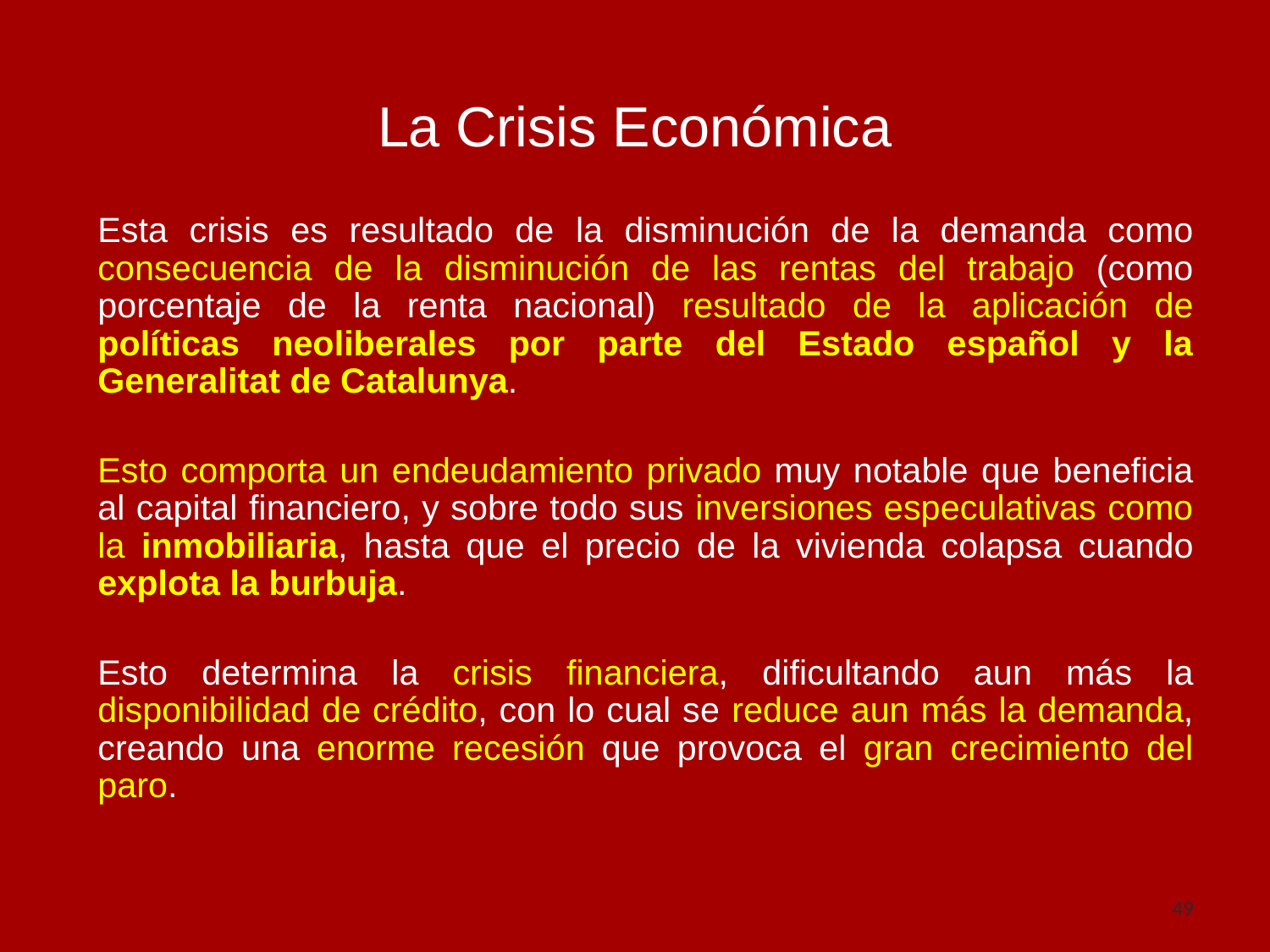

La Crisis Económica
Esta crisis es resultado de la disminución de la demanda como consecuencia de la disminución de las rentas del trabajo (como porcentaje de la renta nacional) resultado de la aplicación de políticas neoliberales por parte del Estado español y la Generalitat de Catalunya.

Esto comporta un endeudamiento privado muy notable que beneficia al capital financiero, y sobre todo sus inversiones especulativas como la inmobiliaria, hasta que el precio de la vivienda colapsa cuando explota la burbuja.

Esto determina la crisis financiera, dificultando aun más la disponibilidad de crédito, con lo cual se reduce aun más la demanda, creando una enorme recesión que provoca el gran crecimiento del paro.

49